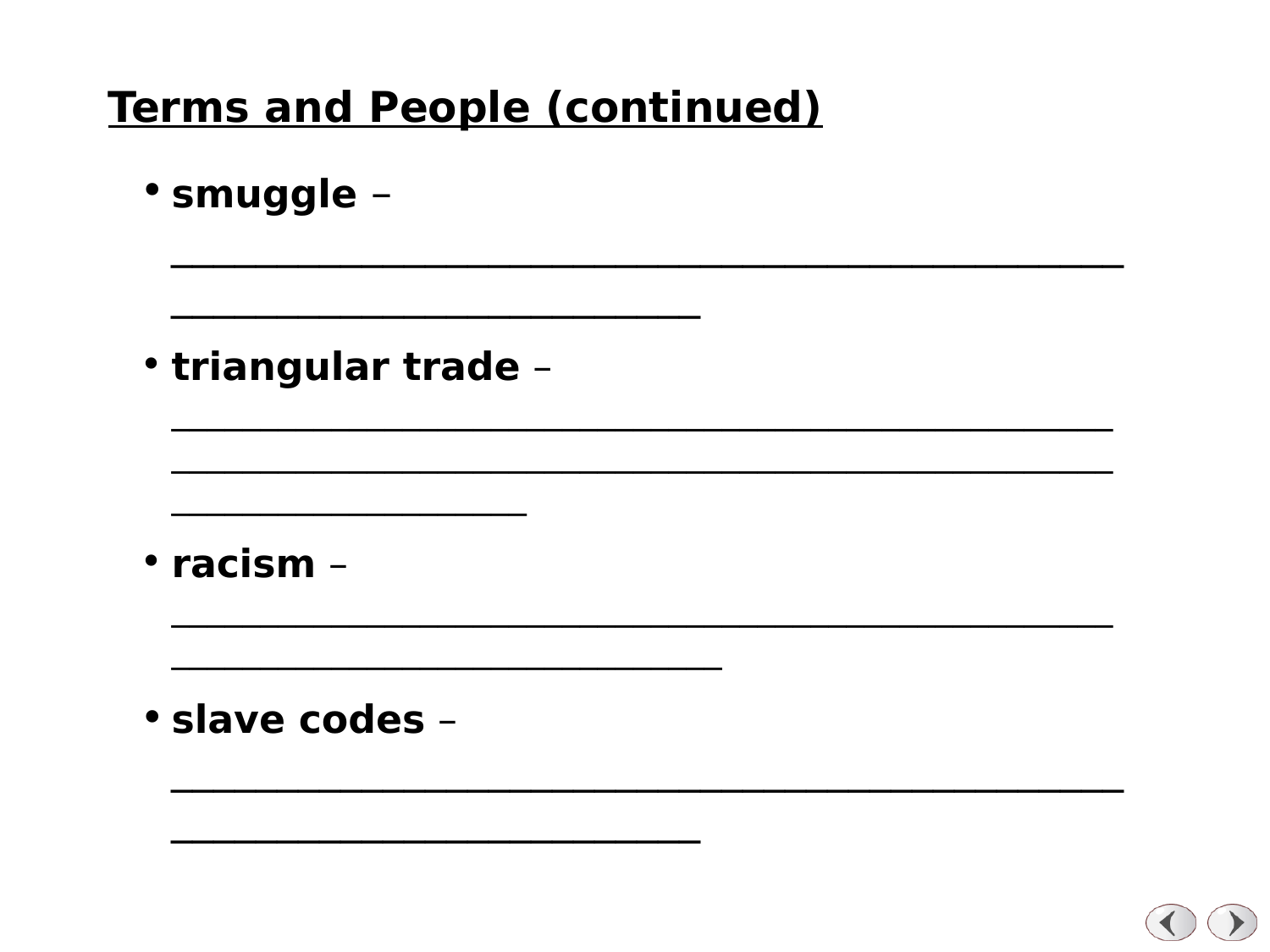

Terms and People (continued)
smuggle – ______________________________________________________________________
triangular trade – ______________________________________________________________________________________________________________________________
racism – ____________________________________________________________________________________
slave codes – ______________________________________________________________________